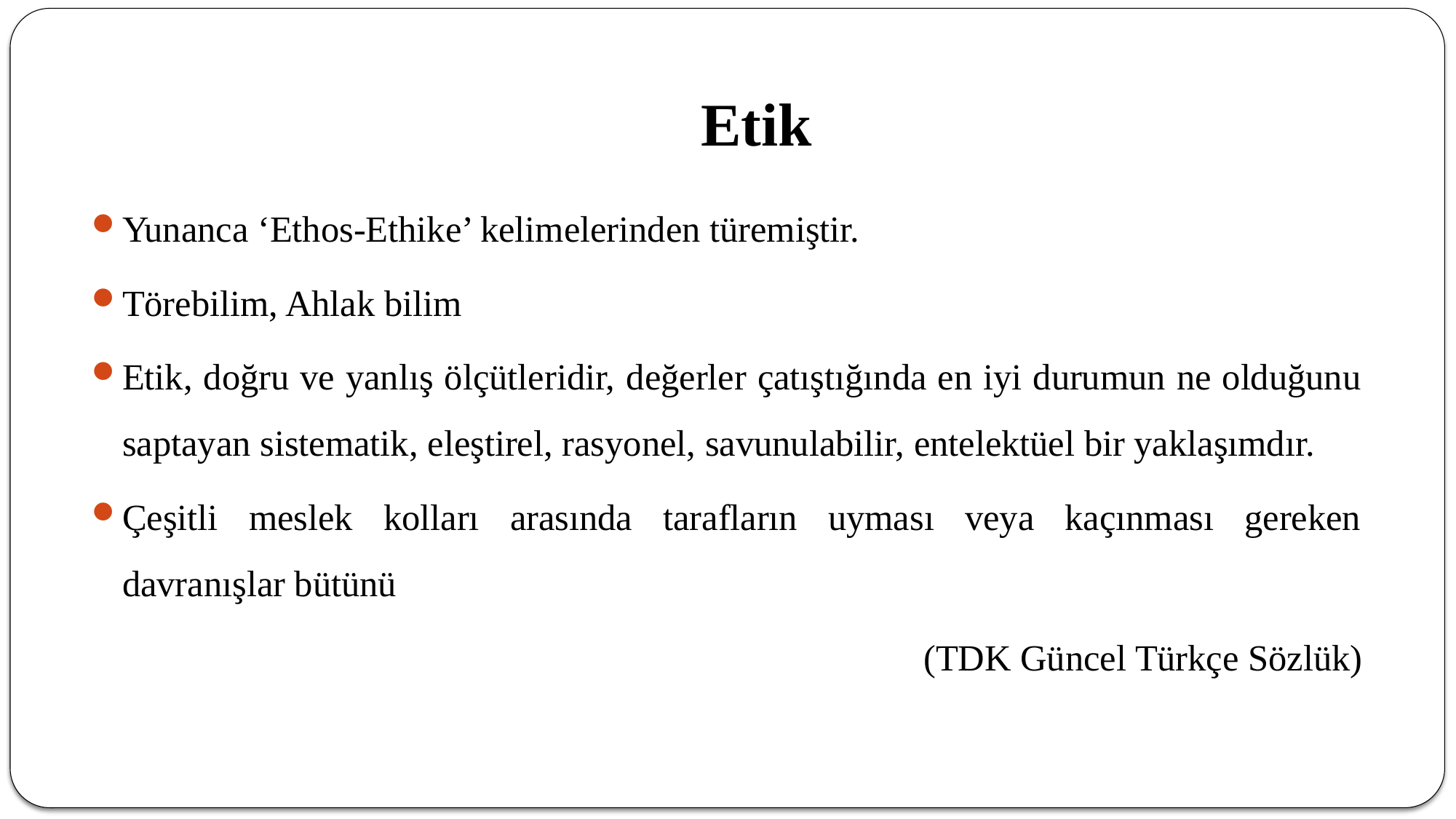

# Etik
Yunanca ‘Ethos-Ethike’ kelimelerinden türemiştir.
Törebilim, Ahlak bilim
Etik, doğru ve yanlış ölçütleridir, değerler çatıştığında en iyi durumun ne olduğunu saptayan sistematik, eleştirel, rasyonel, savunulabilir, entelektüel bir yaklaşımdır.
Çeşitli meslek kolları arasında tarafların uyması veya kaçınması gereken davranışlar bütünü
(TDK Güncel Türkçe Sözlük)